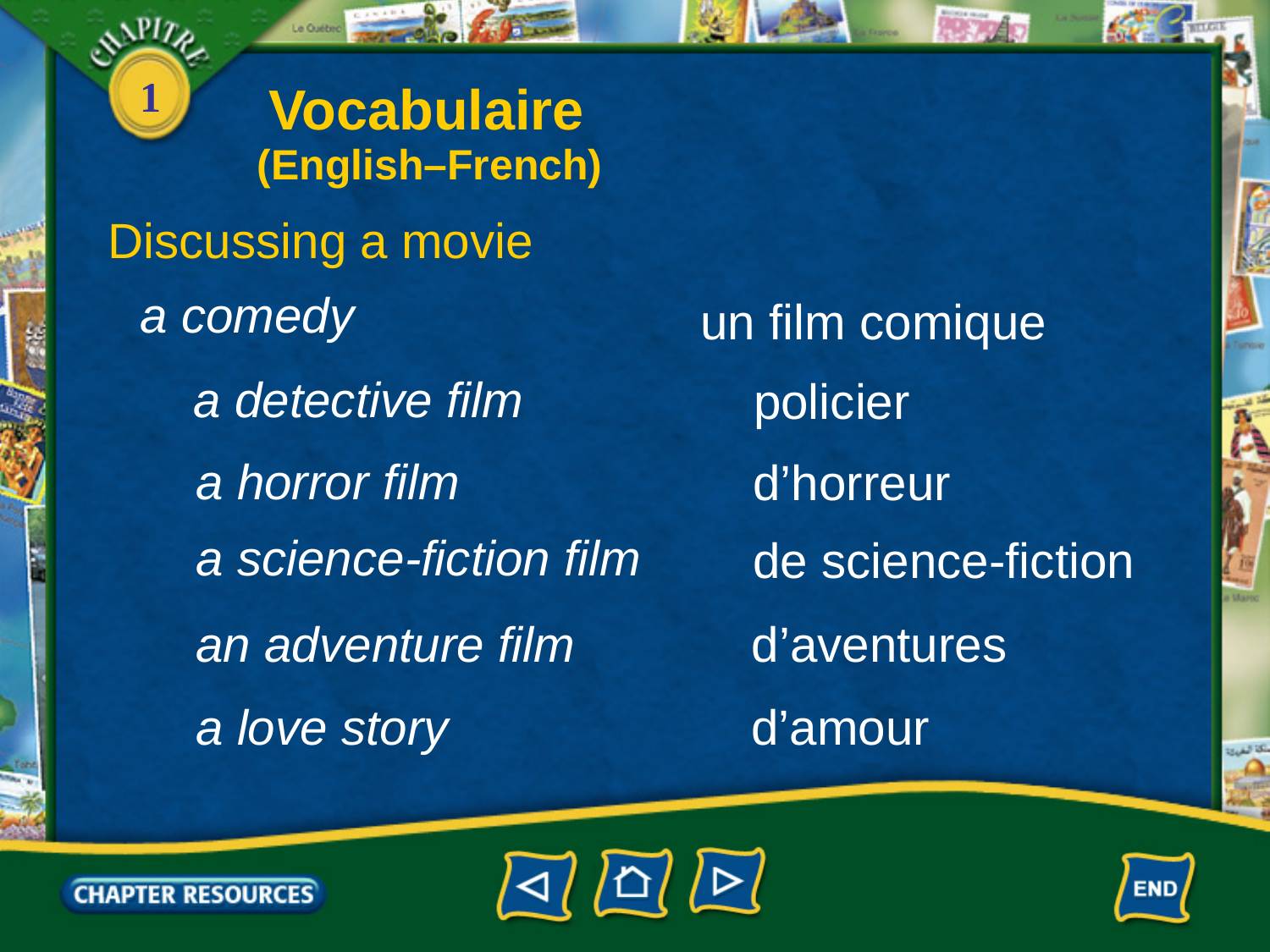

Vocabulaire
(English–French)
Discussing a movie
a comedy
un film comique
a detective film
policier
a horror film
d’horreur
a science-fiction film
de science-fiction
d’aventures
an adventure film
a love story
d’amour